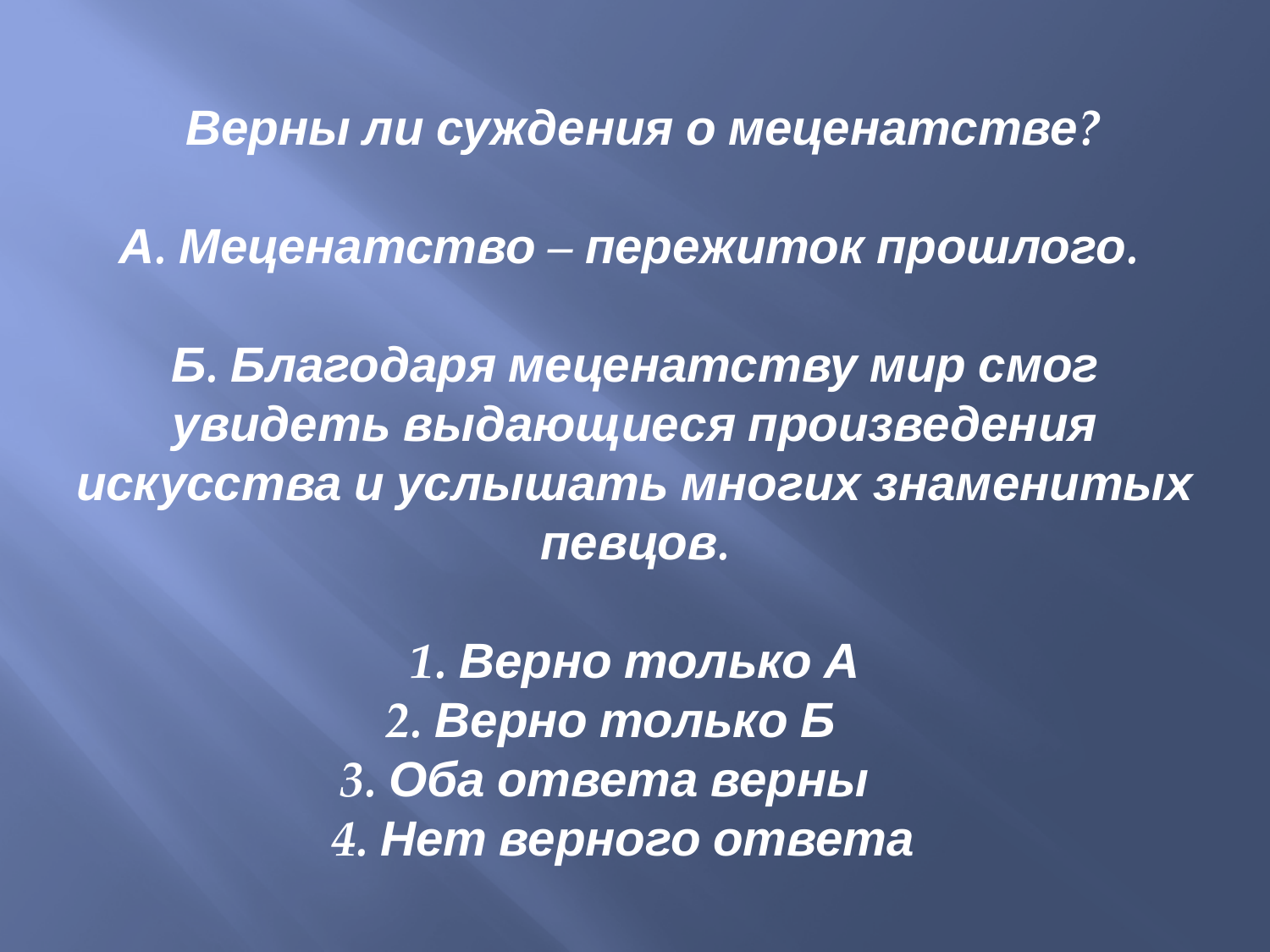

Верны ли суждения о меценатстве?

 А. Меценатство – пережиток прошлого.

Б. Благодаря меценатству мир смог увидеть выдающиеся произведения искусства и услышать многих знаменитых певцов.

    1. Верно только А
 2. Верно только Б
3. Оба ответа верны
4. Нет верного ответа